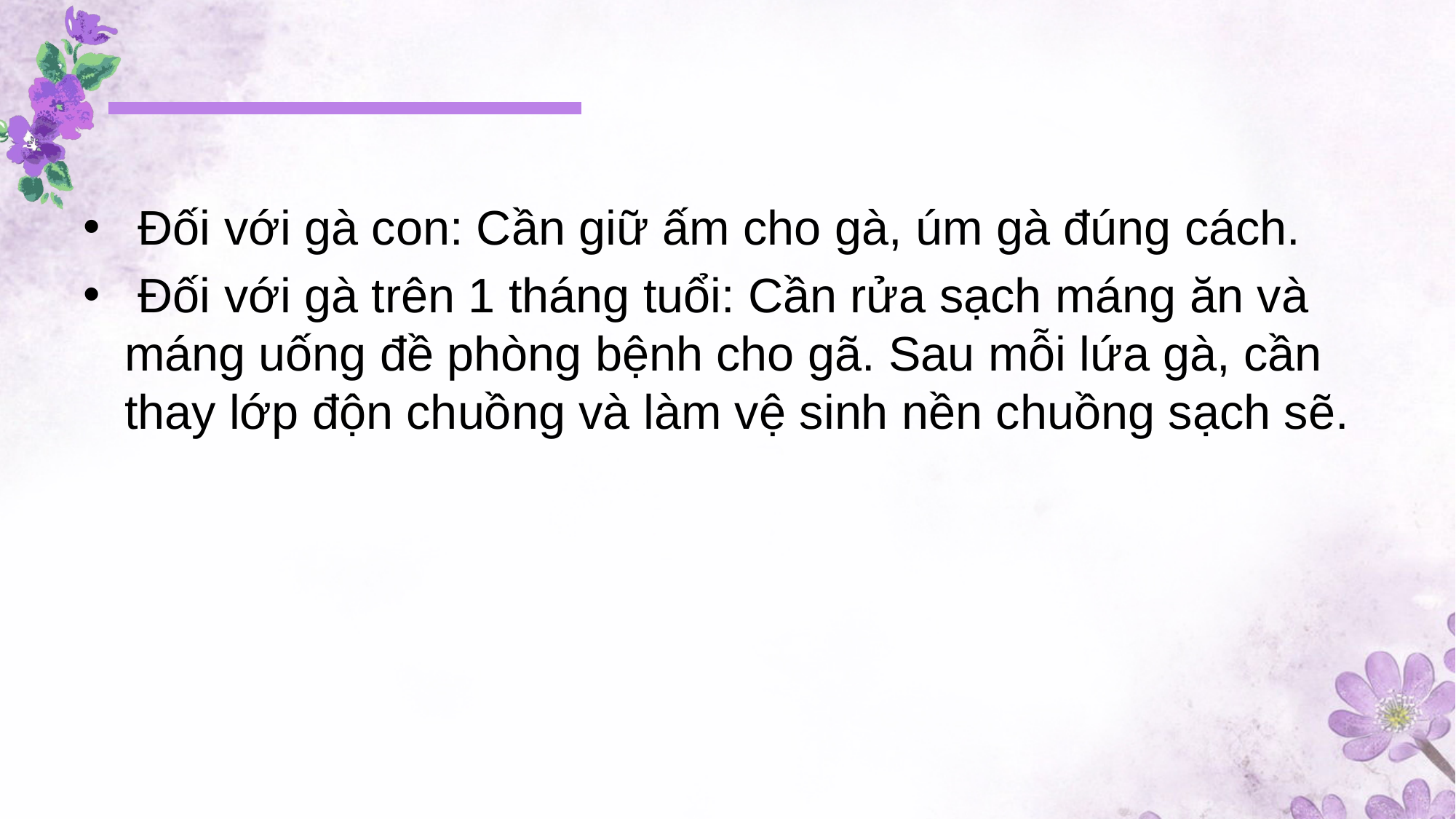

#
 Đối với gà con: Cần giữ ấm cho gà, úm gà đúng cách.
 Đối với gà trên 1 tháng tuổi: Cần rửa sạch máng ăn và máng uống đề phòng bệnh cho gã. Sau mỗi lứa gà, cần thay lớp độn chuồng và làm vệ sinh nền chuồng sạch sẽ.